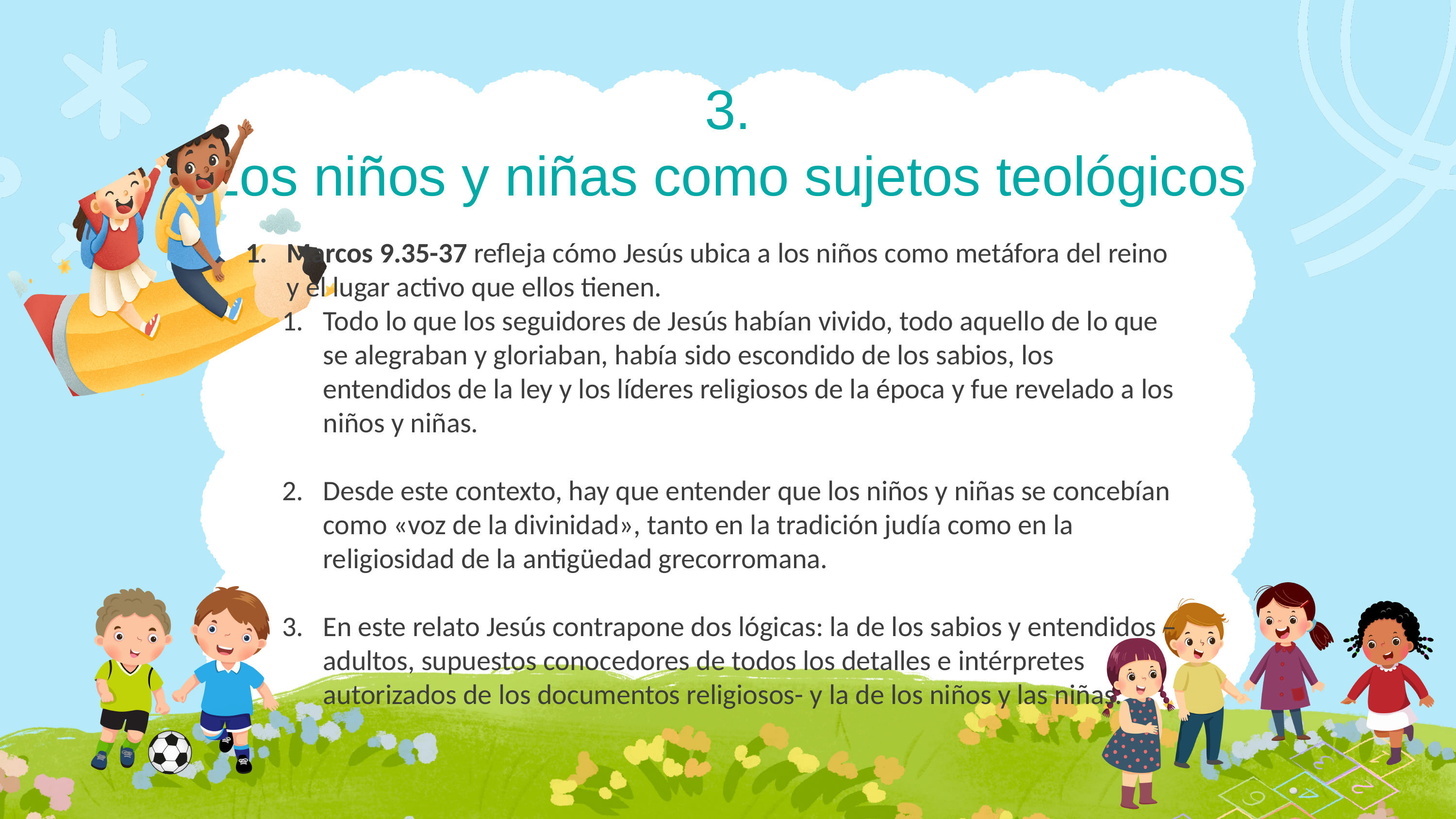

3.
Los niños y niñas como sujetos teológicos

Marcos 9.35-37 refleja cómo Jesús ubica a los niños como metáfora del reino y el lugar activo que ellos tienen.
Todo lo que los seguidores de Jesús habían vivido, todo aquello de lo que se alegraban y gloriaban, había sido escondido de los sabios, los entendidos de la ley y los líderes religiosos de la época y fue revelado a los niños y niñas.

Desde este contexto, hay que entender que los niños y niñas se concebían como «voz de la divinidad», tanto en la tradición judía como en la religiosidad de la antigüedad grecorromana.

En este relato Jesús contrapone dos lógicas: la de los sabios y entendidos –adultos, supuestos conocedores de todos los detalles e intérpretes autorizados de los documentos religiosos- y la de los niños y las niñas.